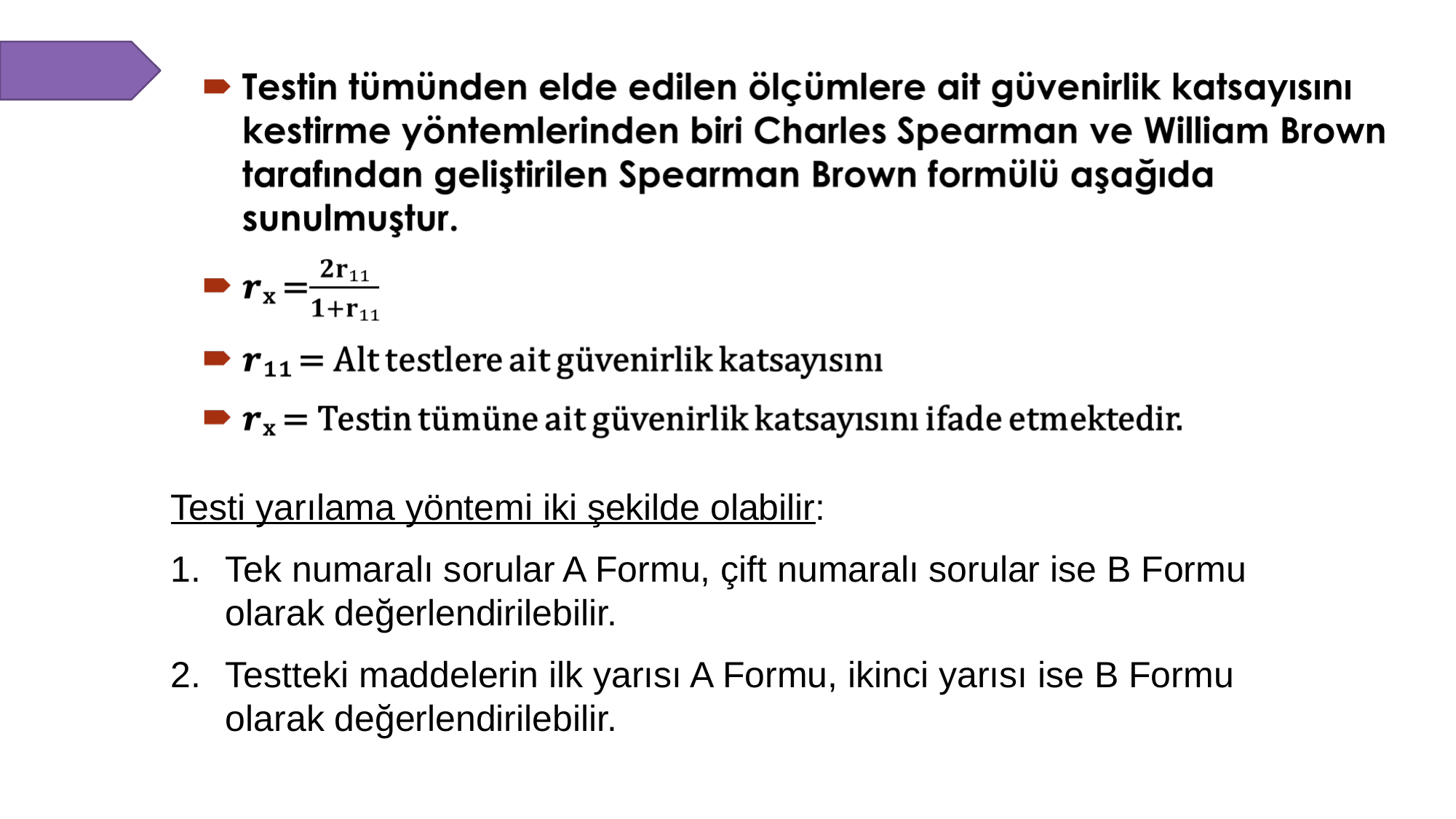

Testi yarılama yöntemi iki şekilde olabilir:
Tek numaralı sorular A Formu, çift numaralı sorular ise B Formu olarak değerlendirilebilir.
Testteki maddelerin ilk yarısı A Formu, ikinci yarısı ise B Formu olarak değerlendirilebilir.